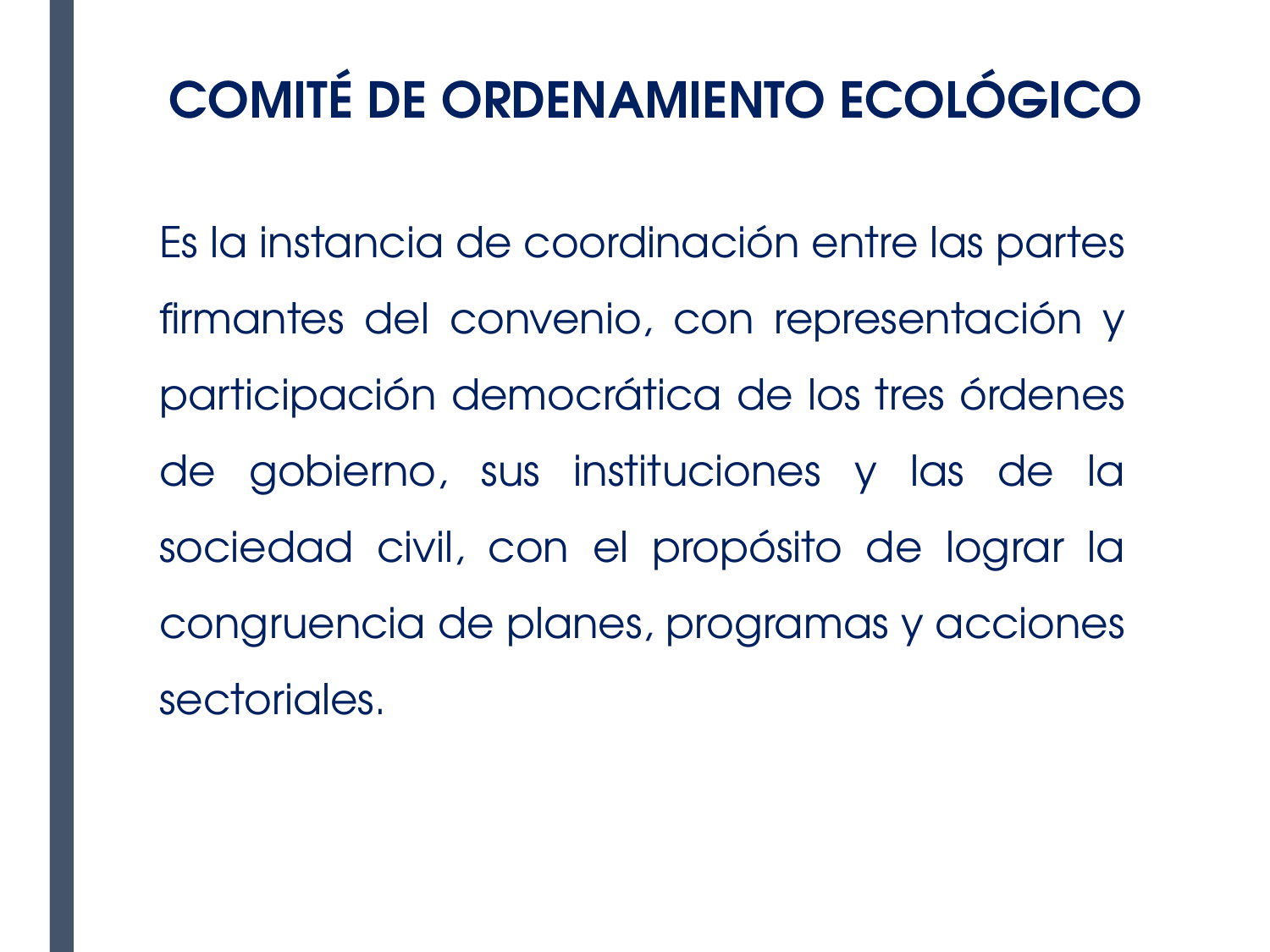

COMITÉ DE ORDENAMIENTO ECOLÓGICO
Es la instancia de coordinación entre las partes firmantes del convenio, con representación y participación democrática de los tres órdenes de gobierno, sus instituciones y las de la sociedad civil, con el propósito de lograr la congruencia de planes, programas y acciones sectoriales.